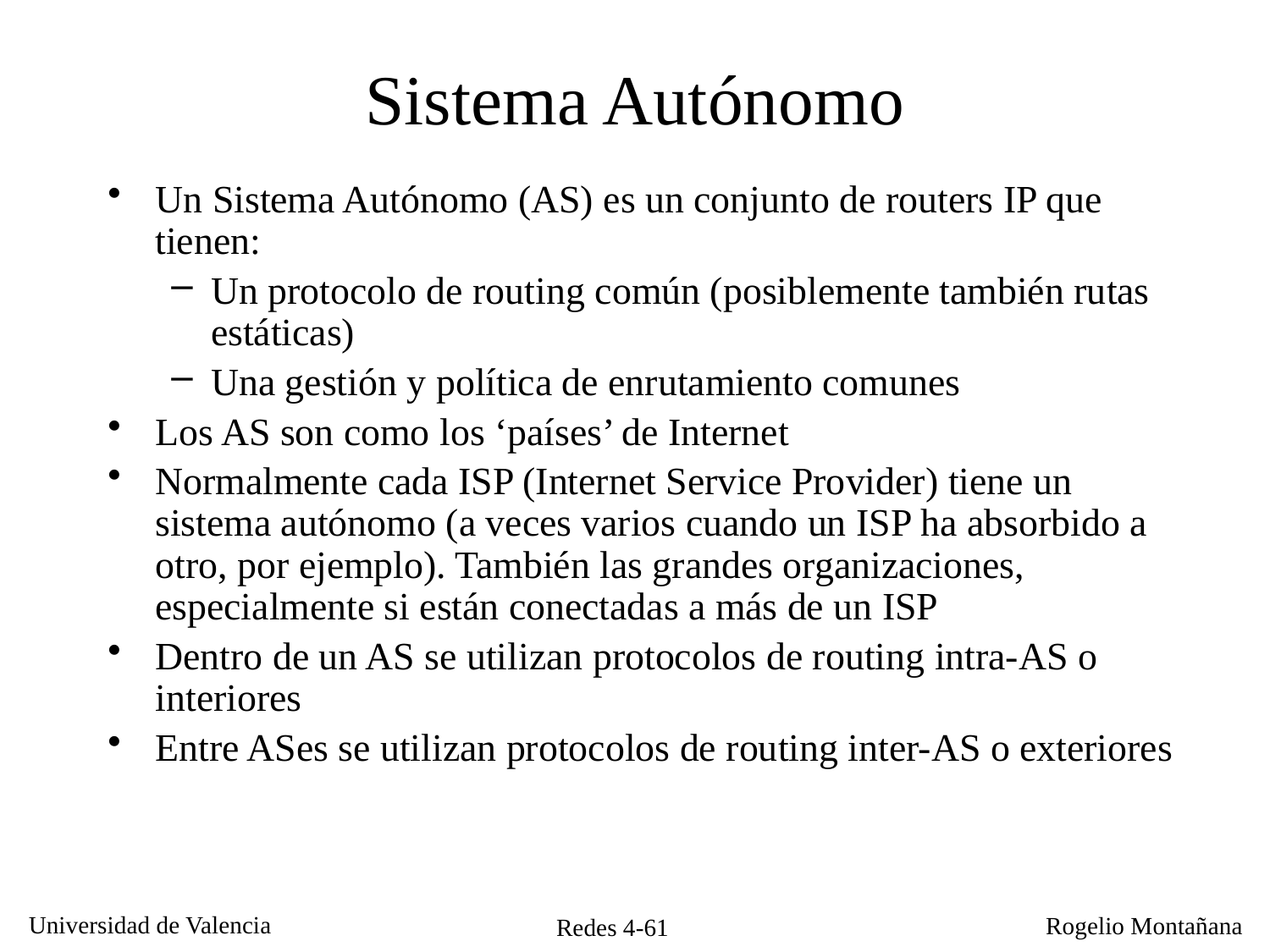

Sistema Autónomo
Un Sistema Autónomo (AS) es un conjunto de routers IP que tienen:
Un protocolo de routing común (posiblemente también rutas estáticas)
Una gestión y política de enrutamiento comunes
Los AS son como los ‘países’ de Internet
Normalmente cada ISP (Internet Service Provider) tiene un sistema autónomo (a veces varios cuando un ISP ha absorbido a otro, por ejemplo). También las grandes organizaciones, especialmente si están conectadas a más de un ISP
Dentro de un AS se utilizan protocolos de routing intra-AS o interiores
Entre ASes se utilizan protocolos de routing inter-AS o exteriores